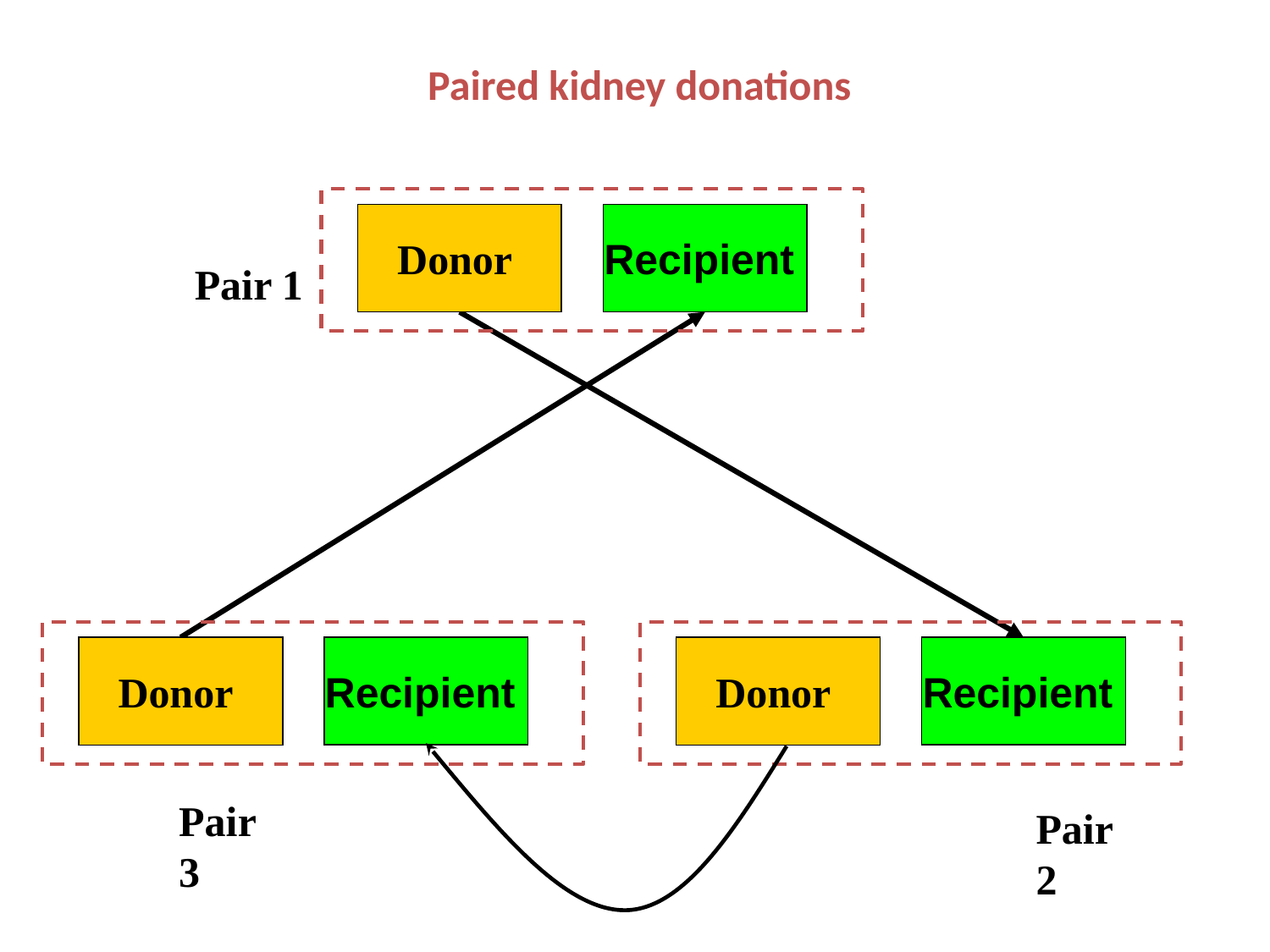

Paired kidney donations

Pair 1
Donor
Recipient

Donor
Recipient
Donor
Recipient

Pair 3
Pair 2